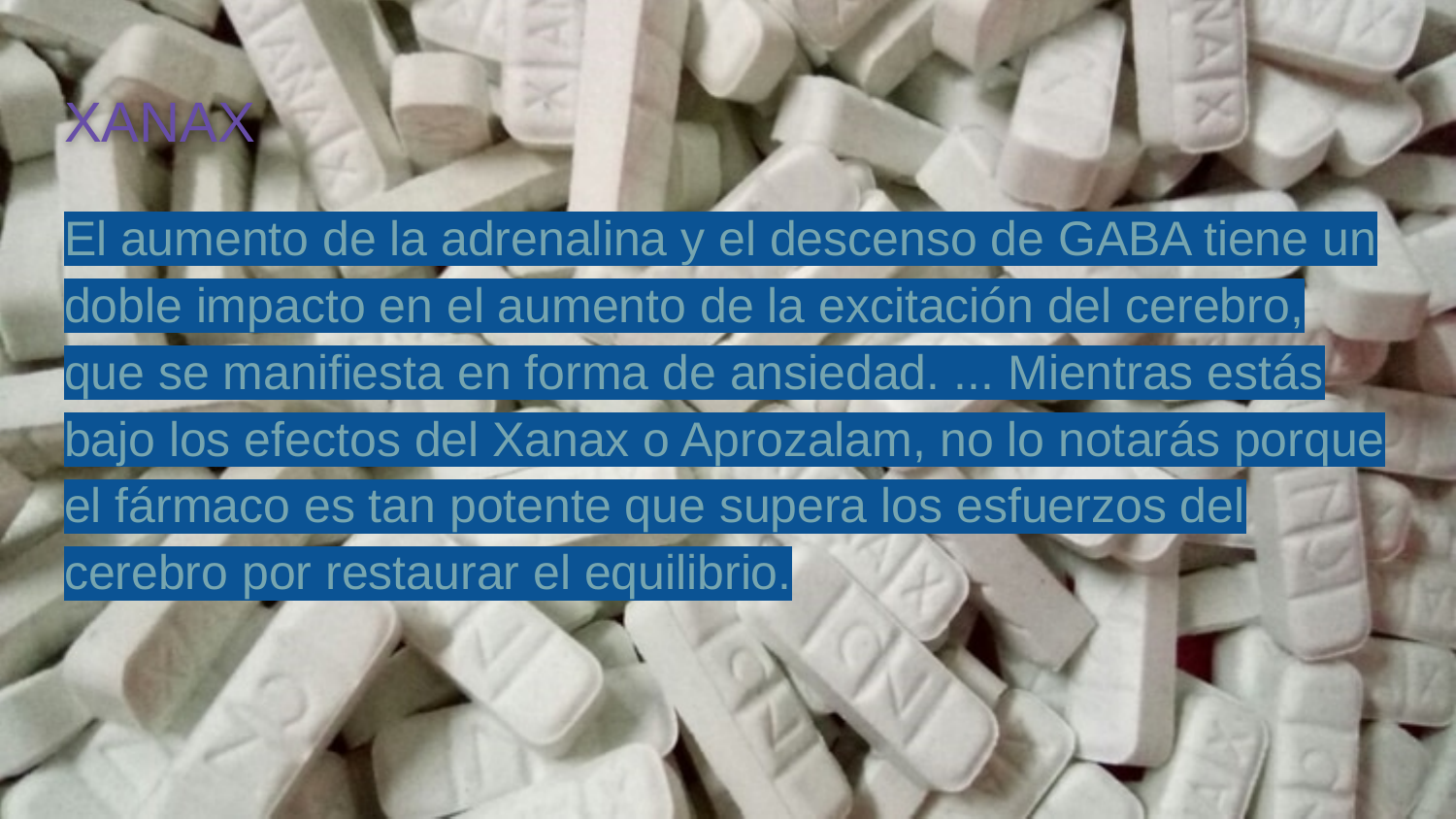

# XANAX
El aumento de la adrenalina y el descenso de GABA tiene un doble impacto en el aumento de la excitación del cerebro, que se manifiesta en forma de ansiedad. ... Mientras estás bajo los efectos del Xanax o Aprozalam, no lo notarás porque el fármaco es tan potente que supera los esfuerzos del cerebro por restaurar el equilibrio.